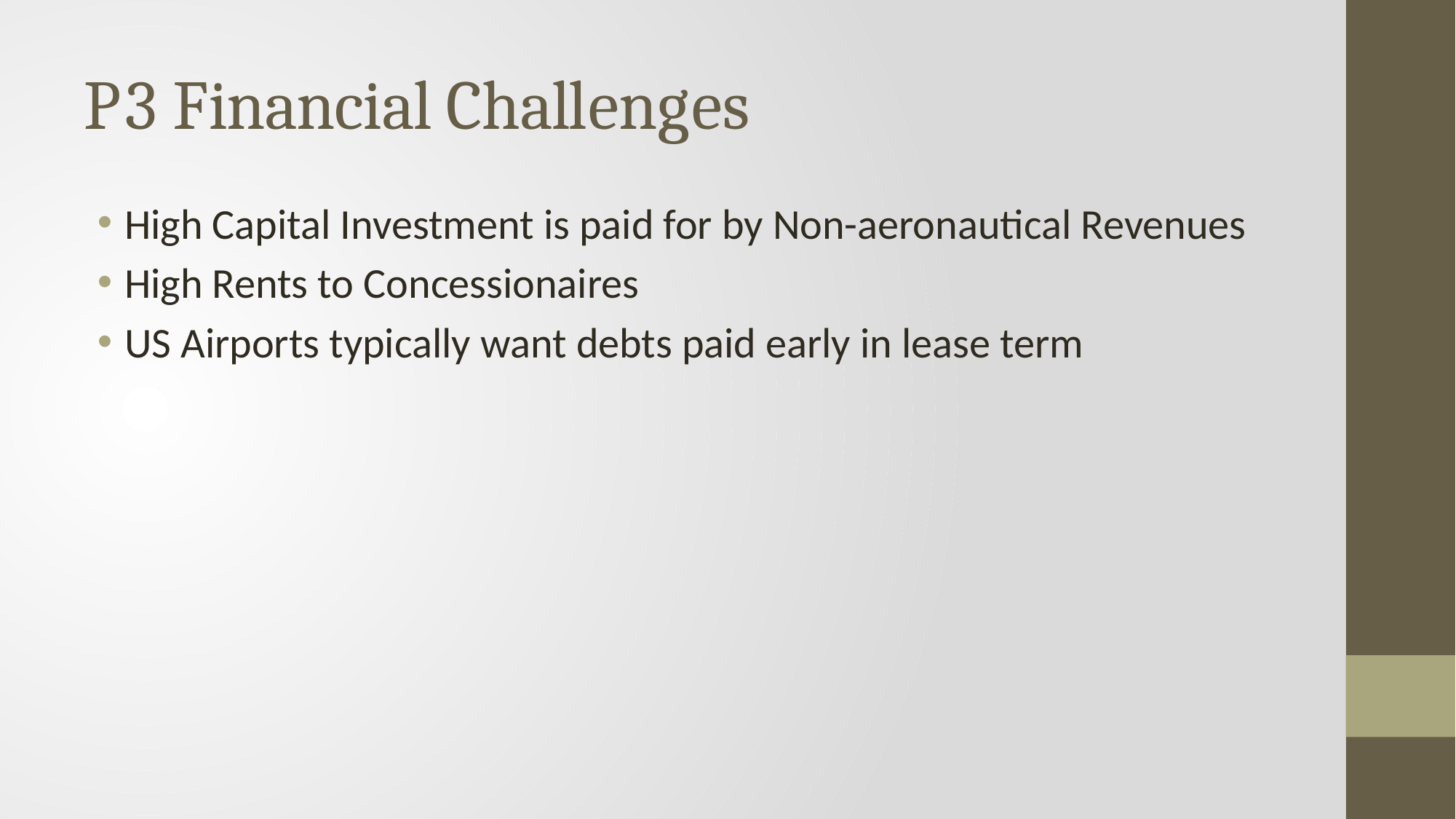

# P3 Financial Challenges
High Capital Investment is paid for by Non-aeronautical Revenues
High Rents to Concessionaires
US Airports typically want debts paid early in lease term